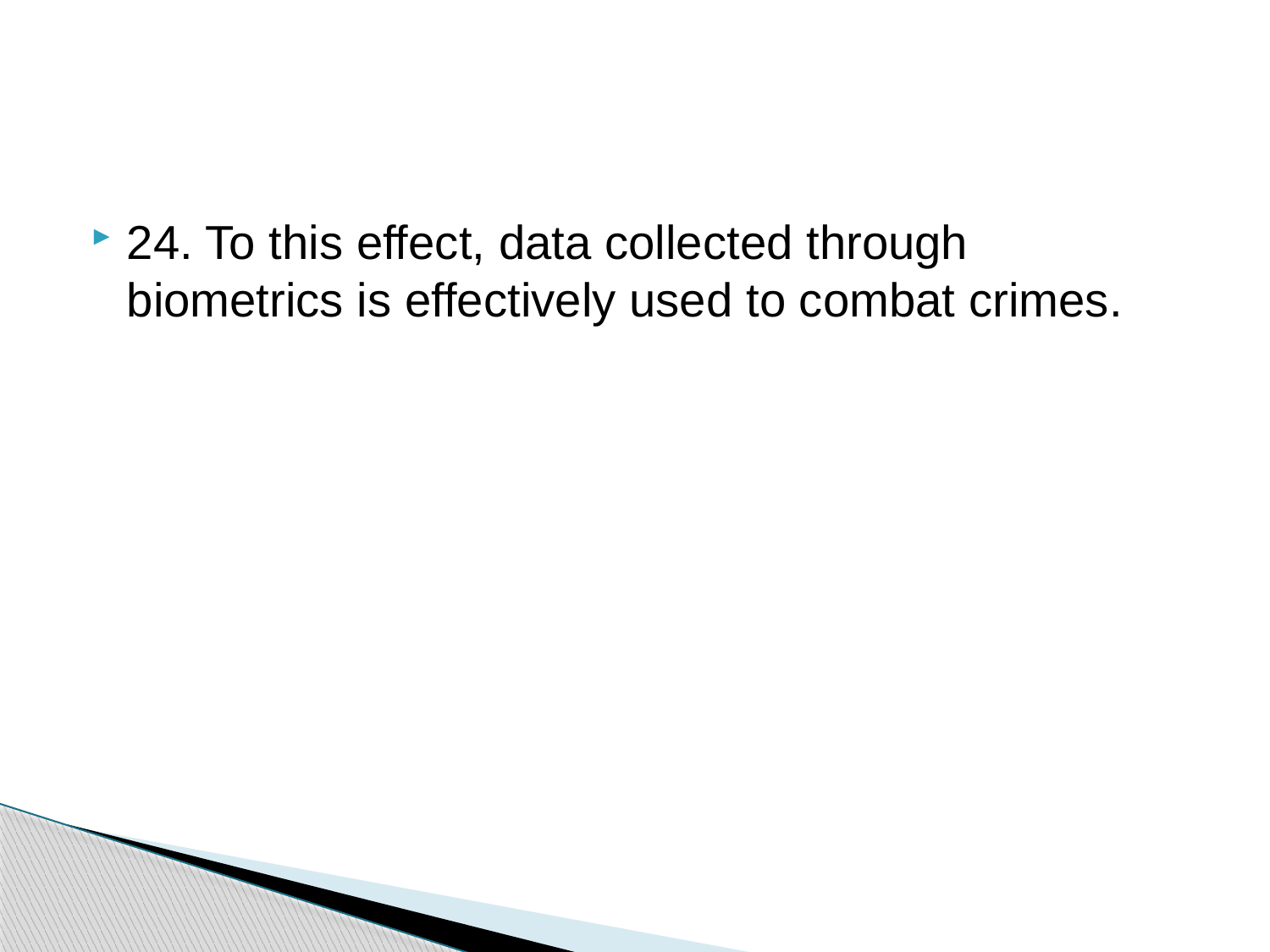

#
24. To this effect, data collected through biometrics is effectively used to combat crimes.